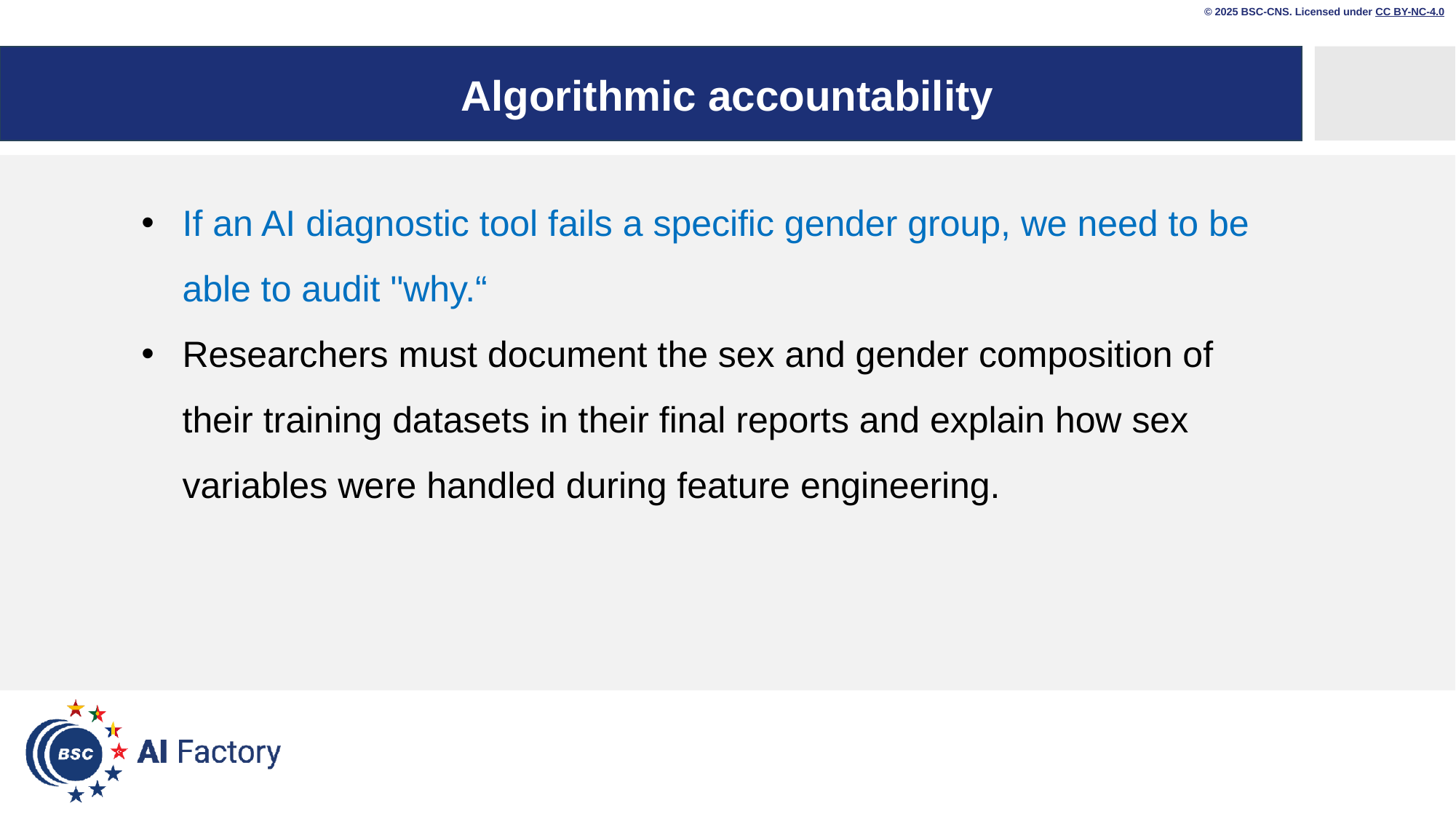

© 2025 BSC-CNS. Licensed under CC BY-NC-4.0
# Algorithmic accountability
If an AI diagnostic tool fails a specific gender group, we need to be able to audit "why.“
Researchers must document the sex and gender composition of their training datasets in their final reports and explain how sex variables were handled during feature engineering.